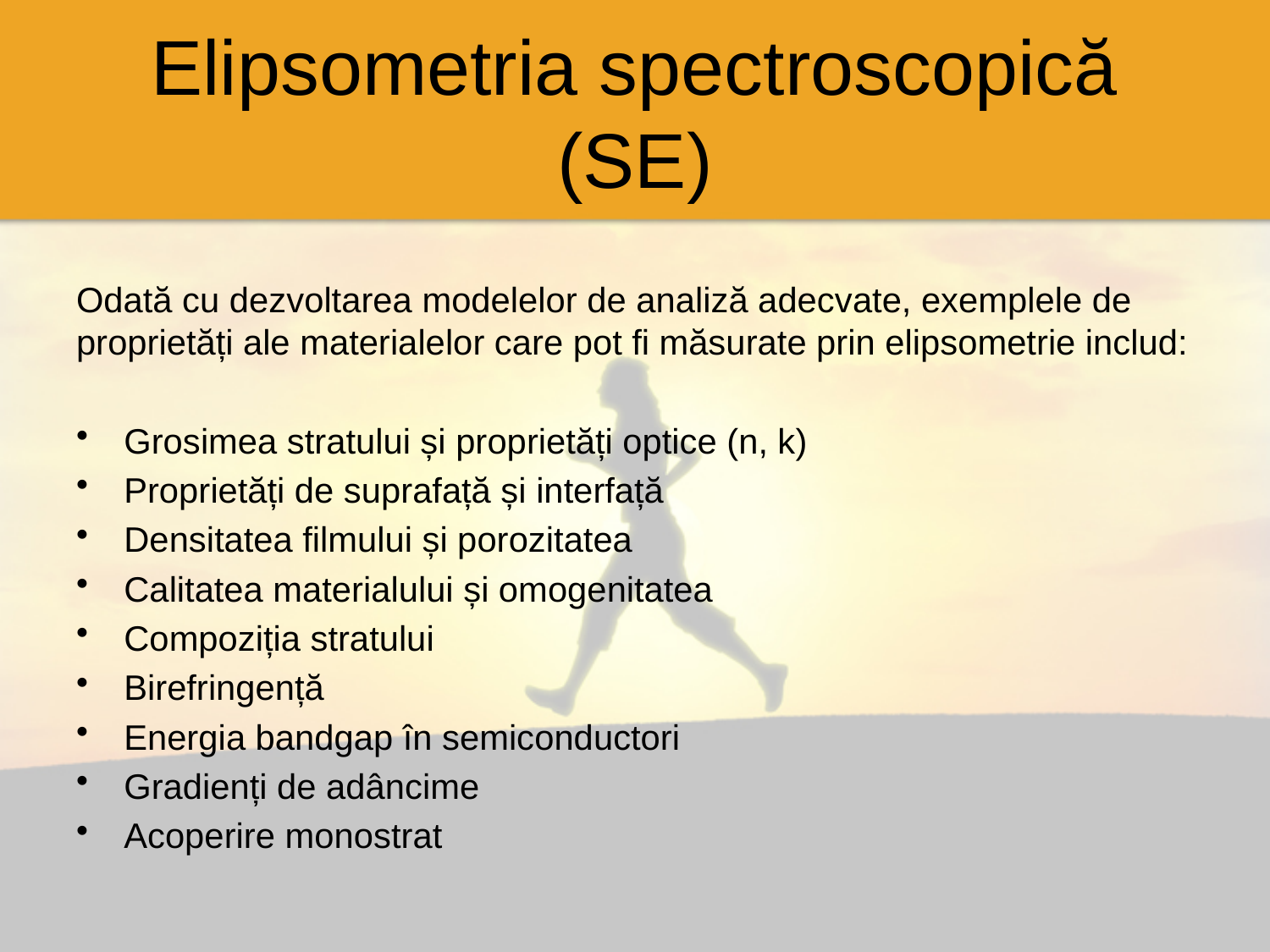

# Elipsometria spectroscopică (SE)
Odată cu dezvoltarea modelelor de analiză adecvate, exemplele de proprietăți ale materialelor care pot fi măsurate prin elipsometrie includ:

Grosimea stratului și proprietăți optice (n, k)
Proprietăți de suprafață și interfață
Densitatea filmului și porozitatea
Calitatea materialului și omogenitatea
Compoziția stratului
Birefringență
Energia bandgap în semiconductori
Gradienți de adâncime
Acoperire monostrat